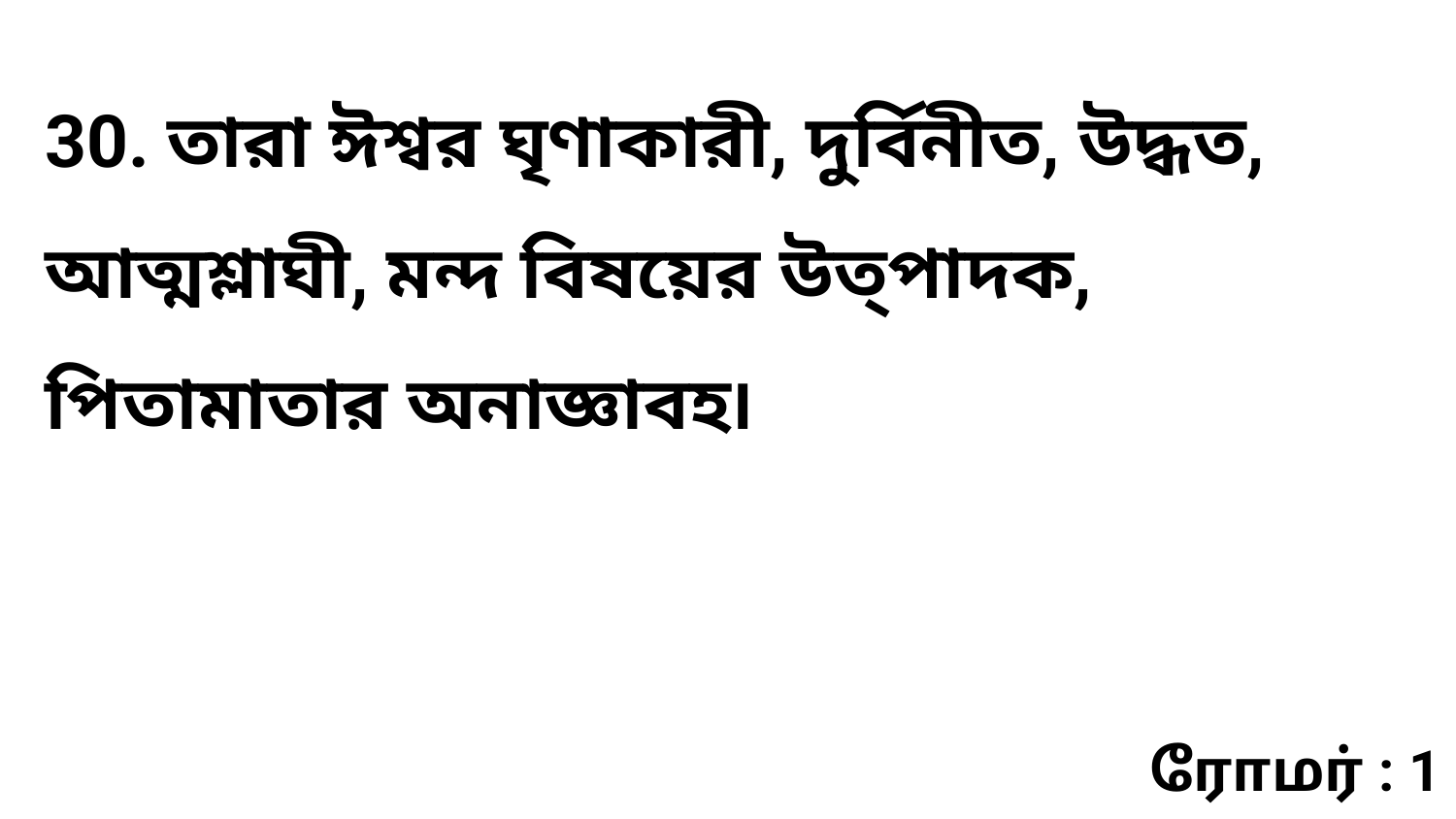

30. তারা ঈশ্বর ঘৃণাকারী, দুর্বিনীত, উদ্ধত, আত্মশ্লাঘী, মন্দ বিষয়ের উত্‌পাদক, পিতামাতার অনাজ্ঞাবহ৷
ரோமர் : 1